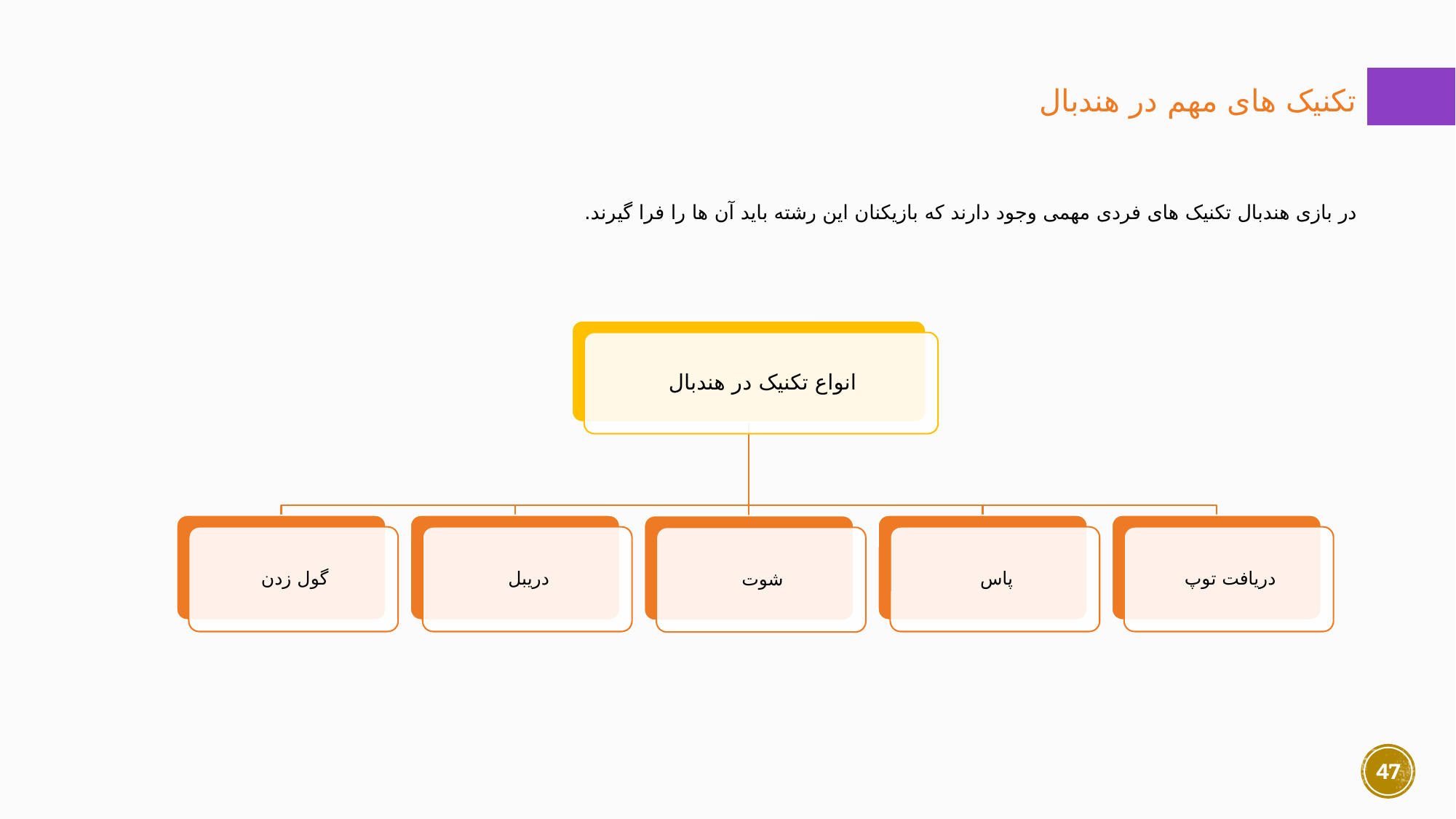

تکنیک های مهم در هندبال
در بازی هندبال تکنیک های فردی مهمی وجود دارند که بازیکنان این رشته باید آن ها را فرا گیرند.
انواع تکنیک در هندبال
گول زدن
دریبل
شوت
پاس
دریافت توپ
47